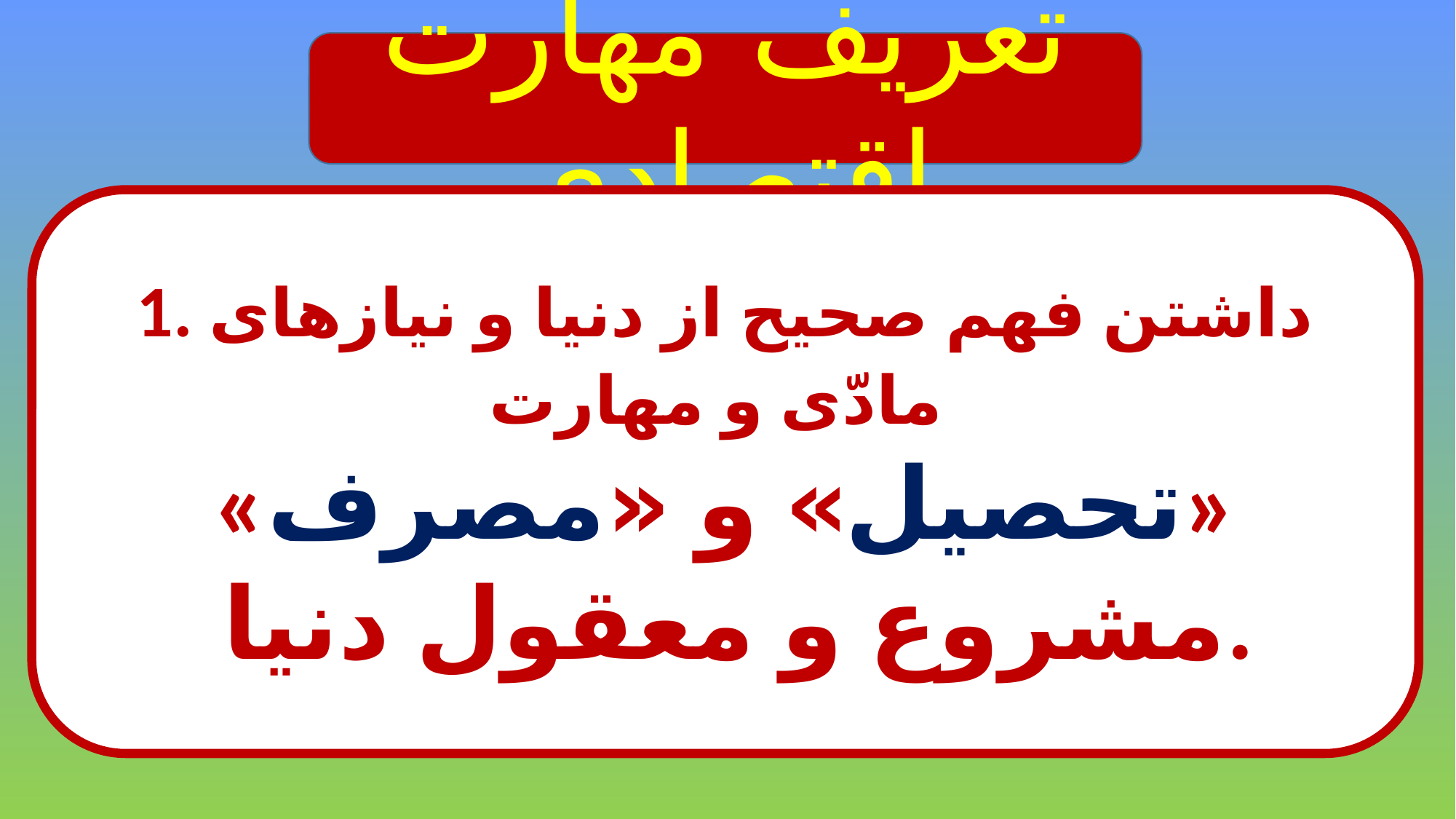

تعریف مهارت اقتصادی
1. داشتن فهم صحیح از دنیا و نیازهای مادّی و مهارت
«تحصیل» و «مصرف»
 مشروع و معقول دنیا.